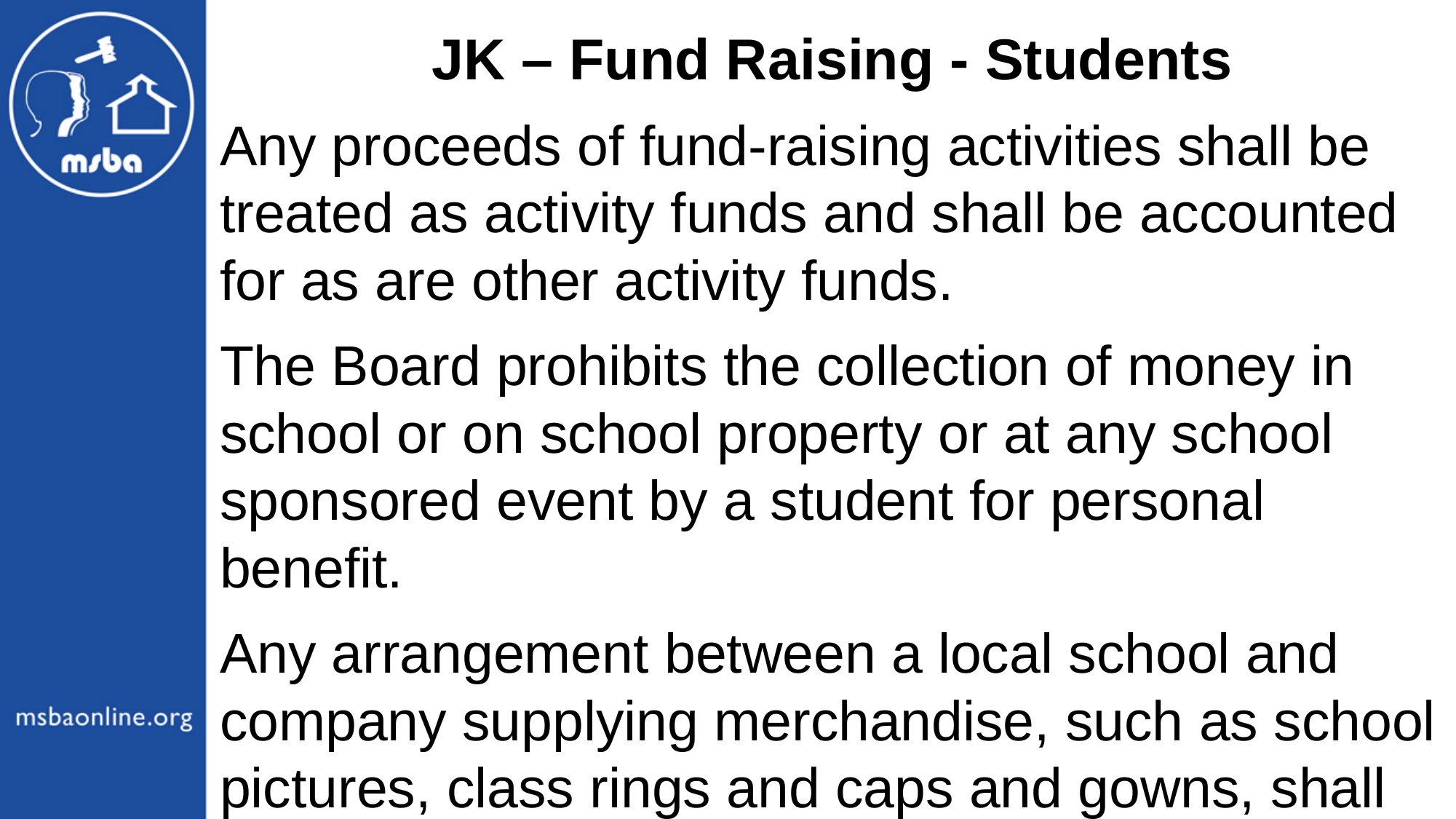

JK – Fund Raising - Students
Any proceeds of fund-raising activities shall be treated as activity funds and shall be accounted for as are other activity funds.
The Board prohibits the collection of money in school or on school property or at any school sponsored event by a student for personal benefit.
Any arrangement between a local school and company supplying merchandise, such as school pictures, class rings and caps and gowns, shall be by written contract.